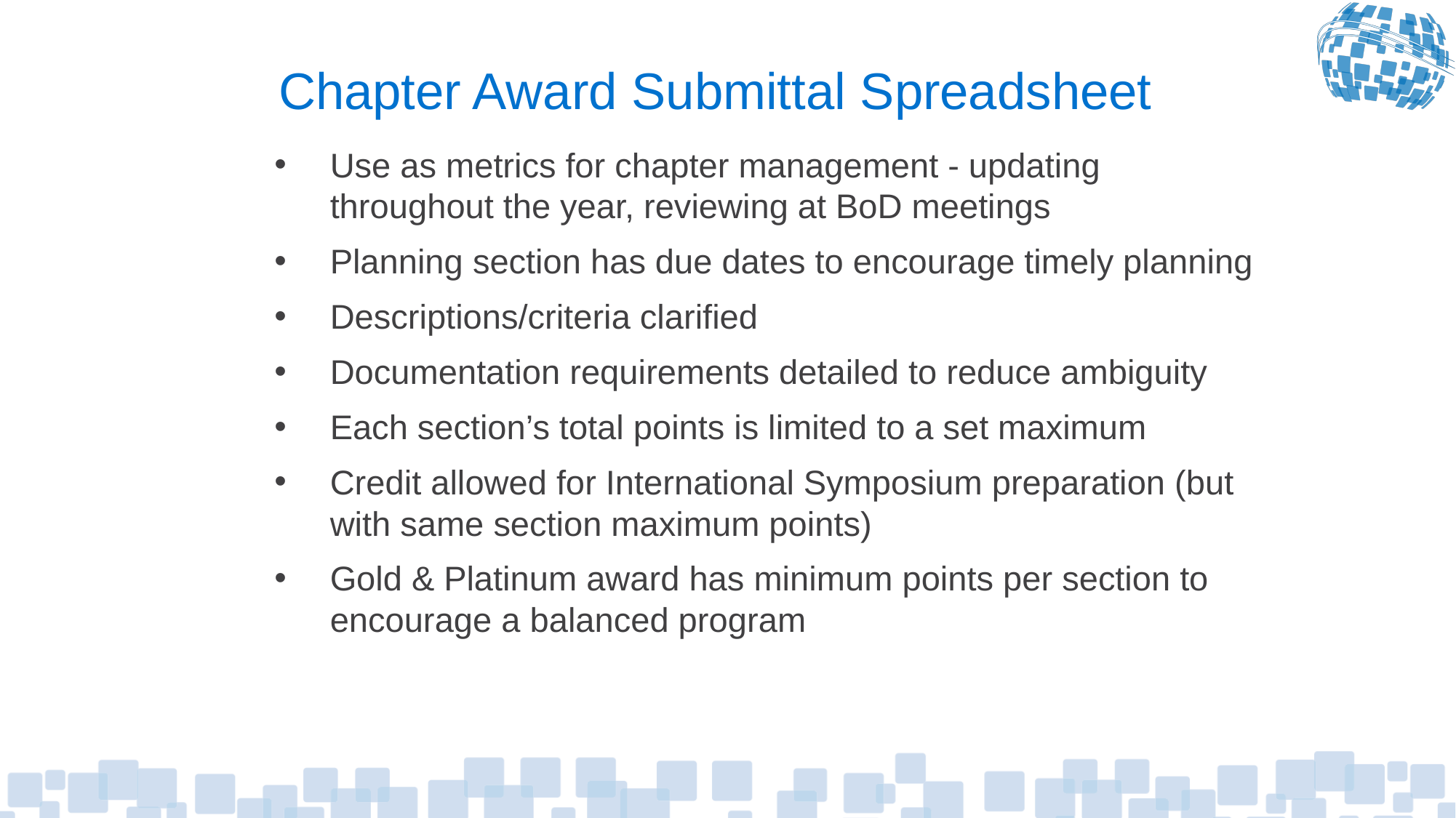

# Chapter Award Submittal Spreadsheet
Use as metrics for chapter management - updating throughout the year, reviewing at BoD meetings
Planning section has due dates to encourage timely planning
Descriptions/criteria clarified
Documentation requirements detailed to reduce ambiguity
Each section’s total points is limited to a set maximum
Credit allowed for International Symposium preparation (but with same section maximum points)
Gold & Platinum award has minimum points per section to encourage a balanced program